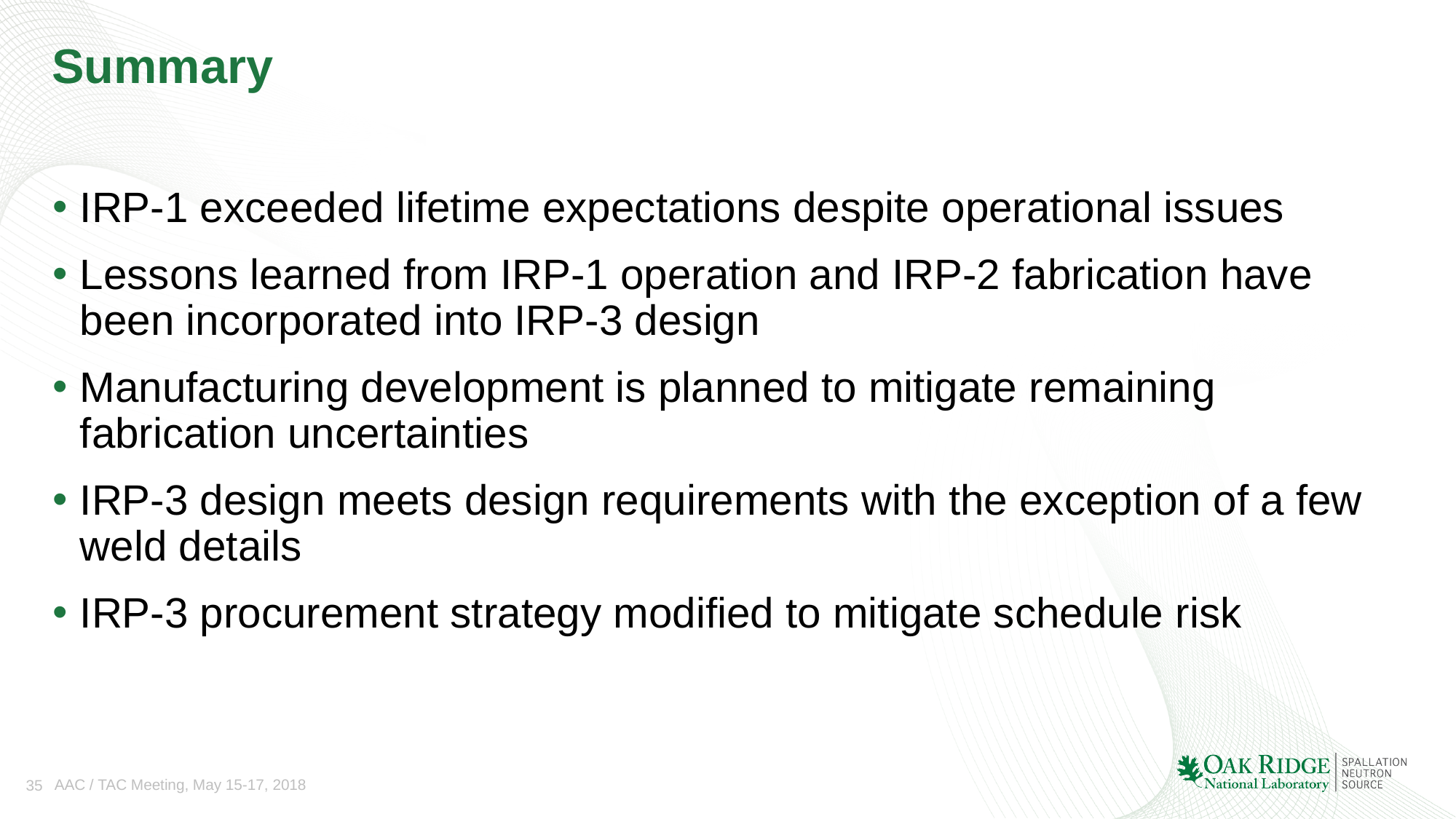

# Summary
IRP-1 exceeded lifetime expectations despite operational issues
Lessons learned from IRP-1 operation and IRP-2 fabrication have been incorporated into IRP-3 design
Manufacturing development is planned to mitigate remaining fabrication uncertainties
IRP-3 design meets design requirements with the exception of a few weld details
IRP-3 procurement strategy modified to mitigate schedule risk